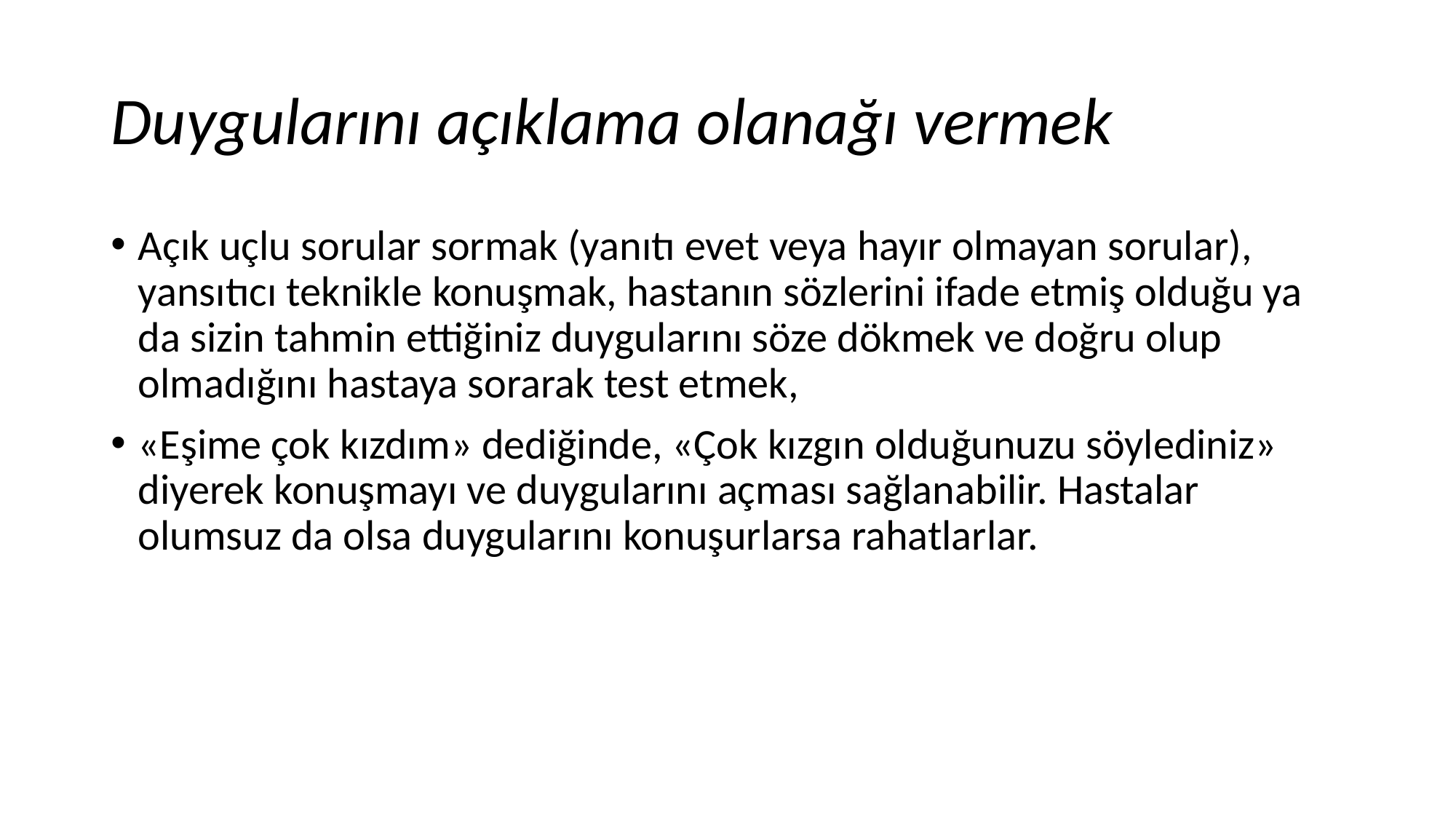

# Duygularını açıklama olanağı vermek
Açık uçlu sorular sormak (yanıtı evet veya hayır olmayan sorular), yansıtıcı teknikle konuşmak, hastanın sözlerini ifade etmiş olduğu ya da sizin tahmin ettiğiniz duygularını söze dökmek ve doğru olup olmadığını hastaya sorarak test etmek,
«Eşime çok kızdım» dediğinde, «Çok kızgın olduğunuzu söylediniz» diyerek konuşmayı ve duygularını açması sağlanabilir. Hastalar olumsuz da olsa duygularını konuşurlarsa rahatlarlar.